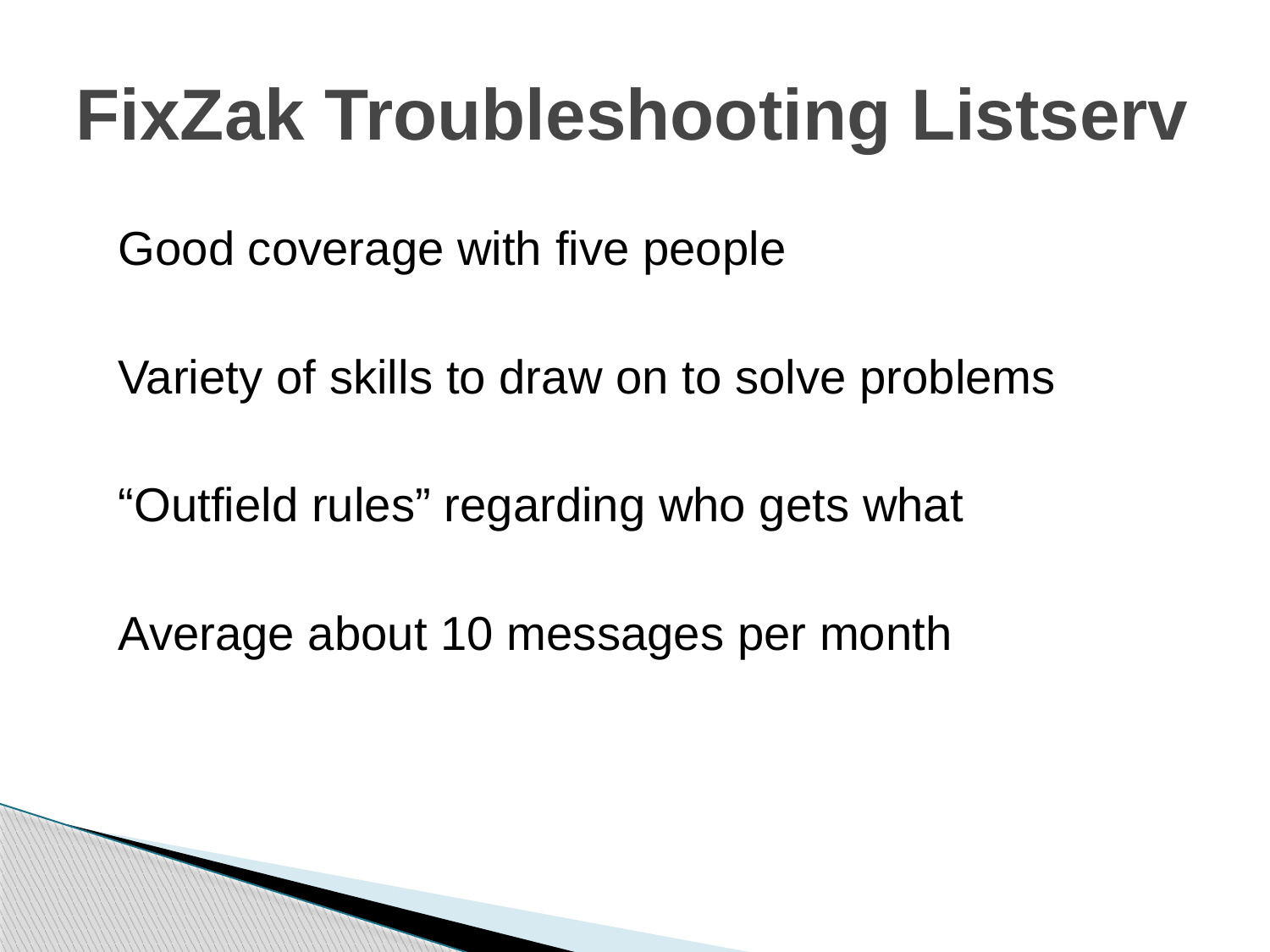

# FixZak Troubleshooting Listserv
Good coverage with five people

Variety of skills to draw on to solve problems

“Outfield rules” regarding who gets what

Average about 10 messages per month